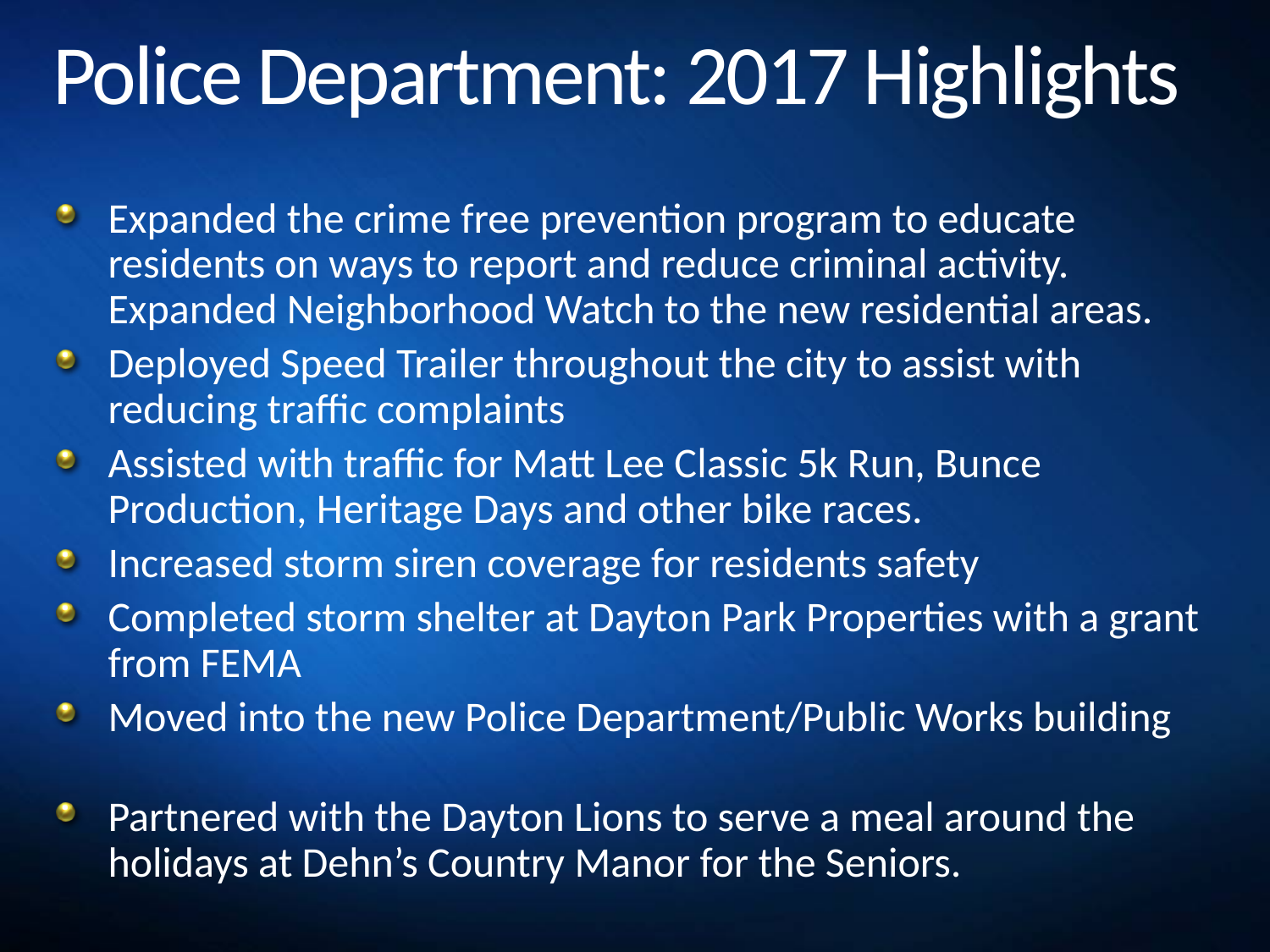

# Police Department: 2017 Highlights
Expanded the crime free prevention program to educate residents on ways to report and reduce criminal activity.  Expanded Neighborhood Watch to the new residential areas.
Deployed Speed Trailer throughout the city to assist with reducing traffic complaints
Assisted with traffic for Matt Lee Classic 5k Run, Bunce Production, Heritage Days and other bike races.
Increased storm siren coverage for residents safety
Completed storm shelter at Dayton Park Properties with a grant from FEMA
Moved into the new Police Department/Public Works building
Partnered with the Dayton Lions to serve a meal around the holidays at Dehn’s Country Manor for the Seniors.